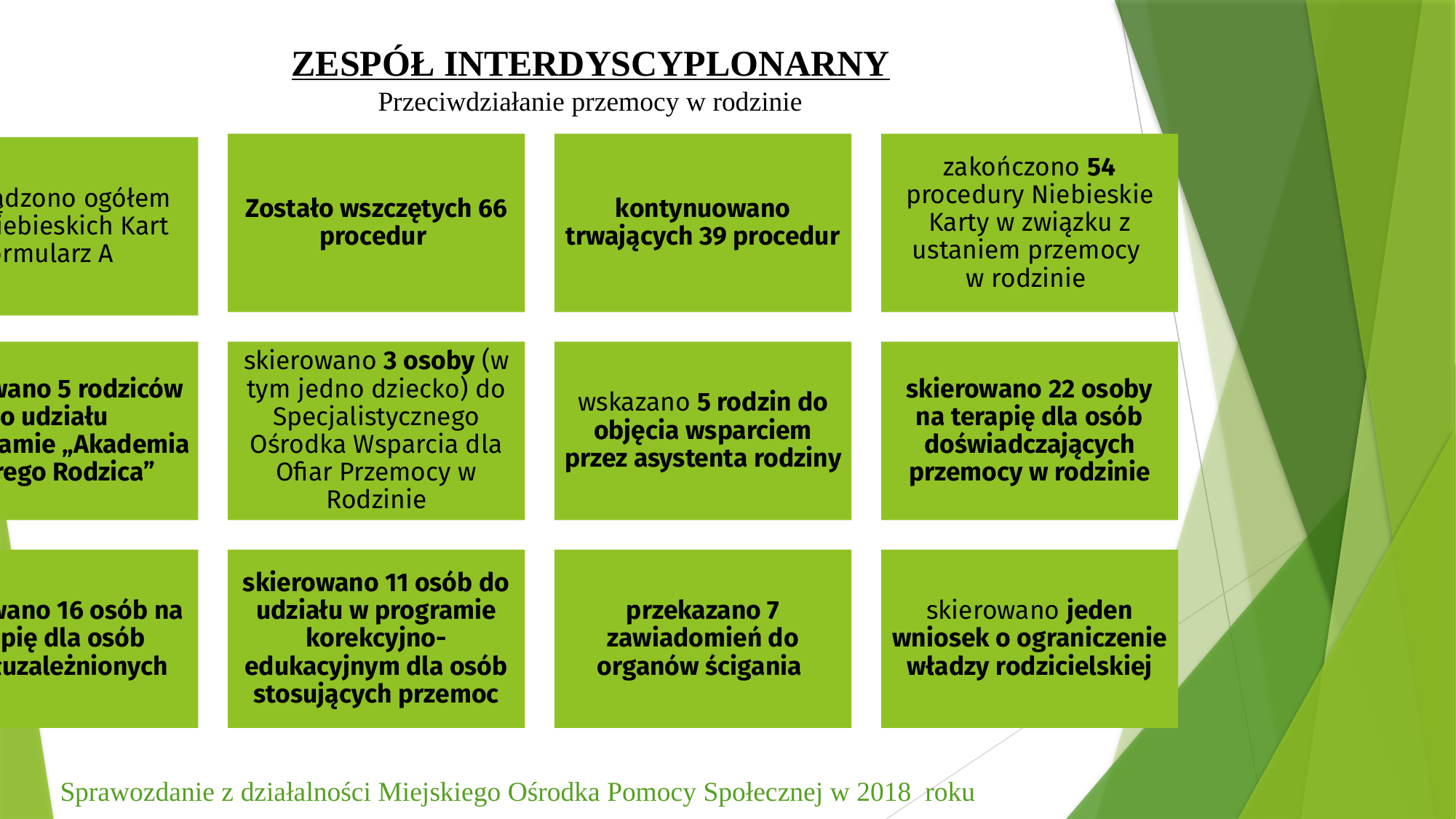

ZESPÓŁ INTERDYSCYPLONARNY
Przeciwdziałanie przemocy w rodzinie
sporządzono ogółem 105 Niebieskich Kart formularz A
Zostało wszczętych 66 procedur
kontynuowano trwających 39 procedur
zakończono 54 procedury Niebieskie Karty w związku z ustaniem przemocy
w rodzinie
skierowano 5 rodziców do udziału
w programie „Akademia Mądrego Rodzica”
skierowano 3 osoby (w tym jedno dziecko) do Specjalistycznego Ośrodka Wsparcia dla Ofiar Przemocy w Rodzinie
wskazano 5 rodzin do objęcia wsparciem przez asystenta rodziny
skierowano 22 osoby na terapię dla osób doświadczających przemocy w rodzinie
skierowano 16 osób na terapię dla osób współuzależnionych
skierowano 11 osób do udziału w programie korekcyjno-edukacyjnym dla osób stosujących przemoc
przekazano 7 zawiadomień do organów ścigania
skierowano jeden wniosek o ograniczenie władzy rodzicielskiej
 Sprawozdanie z działalności Miejskiego Ośrodka Pomocy Społecznej w 2018  roku